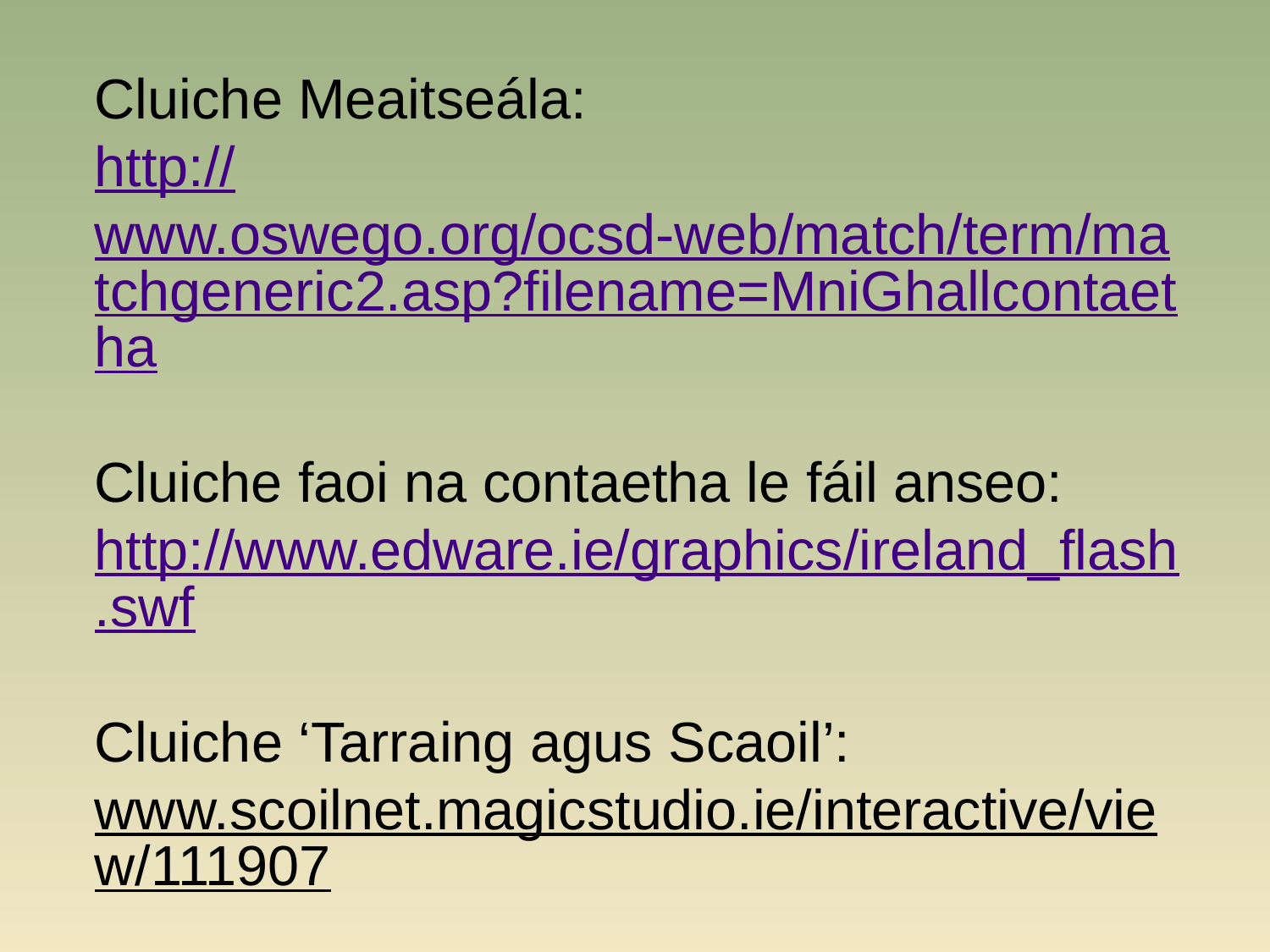

Cluiche Meaitseála:
http://www.oswego.org/ocsd-web/match/term/matchgeneric2.asp?filename=MniGhallcontaetha

Cluiche faoi na contaetha le fáil anseo:
http://www.edware.ie/graphics/ireland_flash.swf

Cluiche ‘Tarraing agus Scaoil’:
www.scoilnet.magicstudio.ie/interactive/view/111907